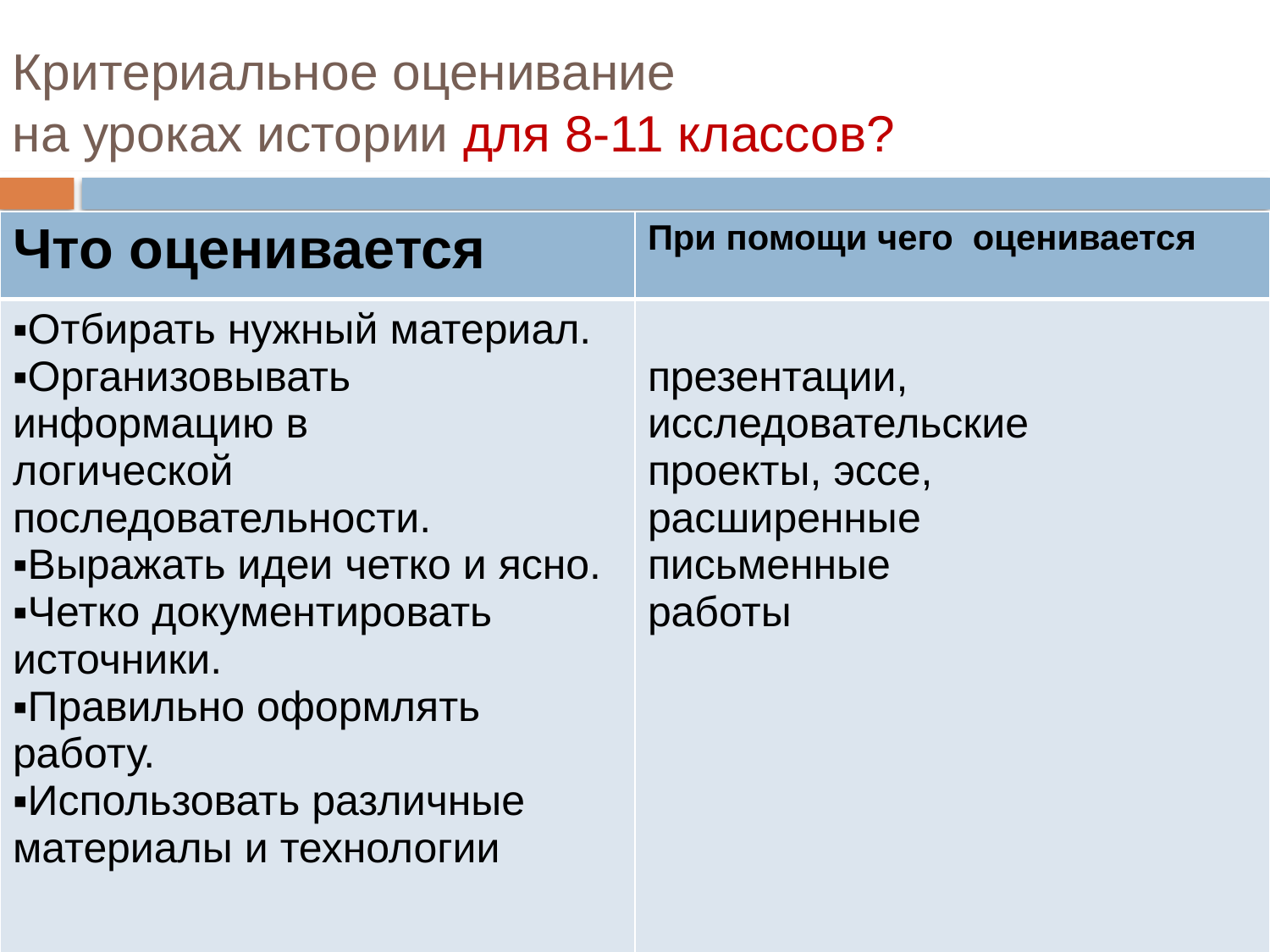

# Критериальное оценивание на уроках истории для 8-11 классов?
| Что оценивается | При помощи чего оценивается |
| --- | --- |
| ▪Отбирать нужный материал. ▪Организовывать информацию в логической последовательности. ▪Выражать идеи четко и ясно. ▪Четко документировать источники. ▪Правильно оформлять работу. ▪Использовать различные материалы и технологии | презентации, исследовательские проекты, эссе, расширенные письменные работы |